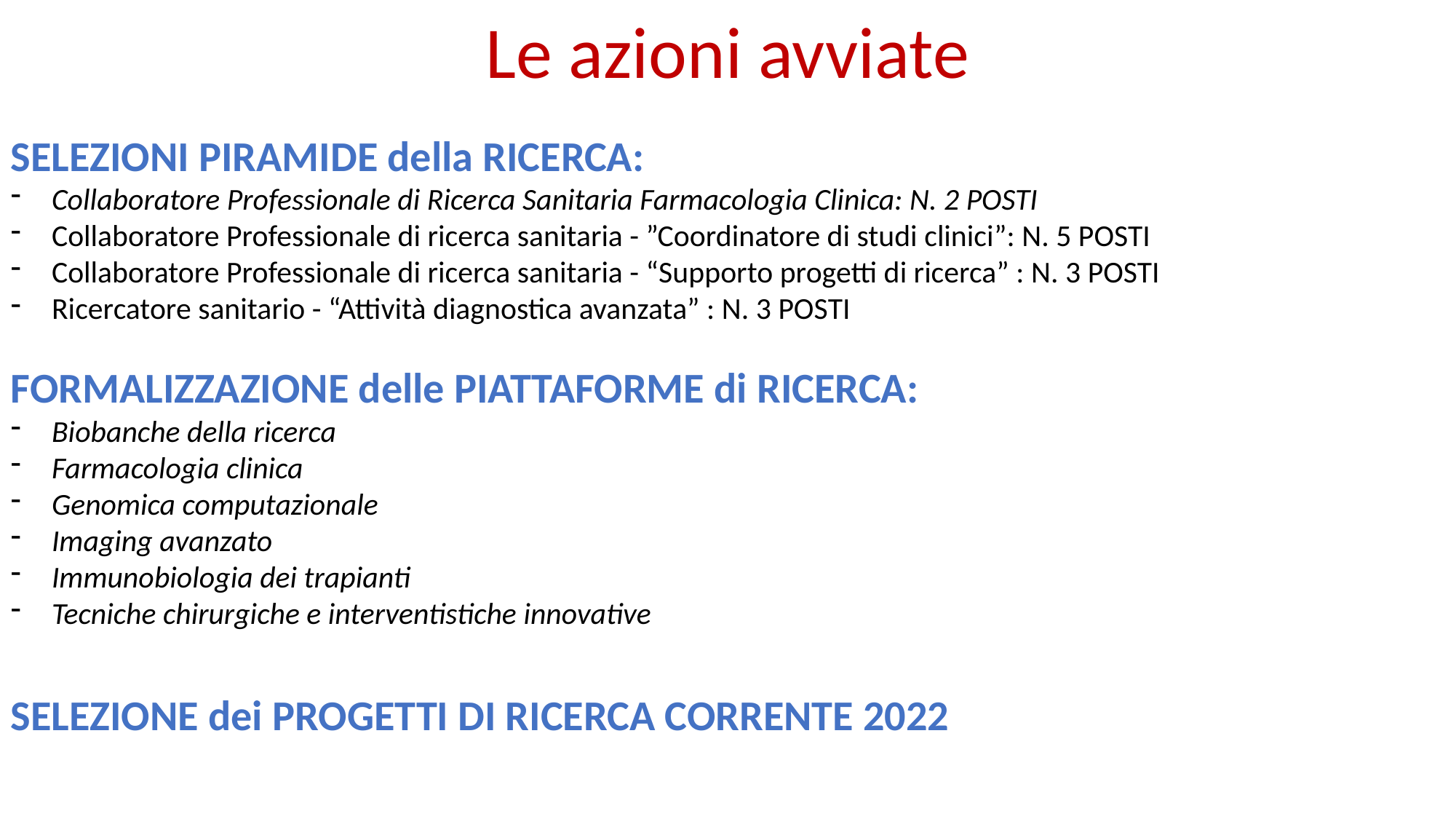

Le azioni avviate
SELEZIONI PIRAMIDE della RICERCA:
Collaboratore Professionale di Ricerca Sanitaria Farmacologia Clinica: N. 2 POSTI
Collaboratore Professionale di ricerca sanitaria - ”Coordinatore di studi clinici”: N. 5 POSTI
Collaboratore Professionale di ricerca sanitaria - “Supporto progetti di ricerca” : N. 3 POSTI
Ricercatore sanitario - “Attività diagnostica avanzata” : N. 3 POSTI
FORMALIZZAZIONE delle PIATTAFORME di RICERCA:
Biobanche della ricerca
Farmacologia clinica
Genomica computazionale
Imaging avanzato
Immunobiologia dei trapianti
Tecniche chirurgiche e interventistiche innovative
SELEZIONE dei PROGETTI DI RICERCA CORRENTE 2022